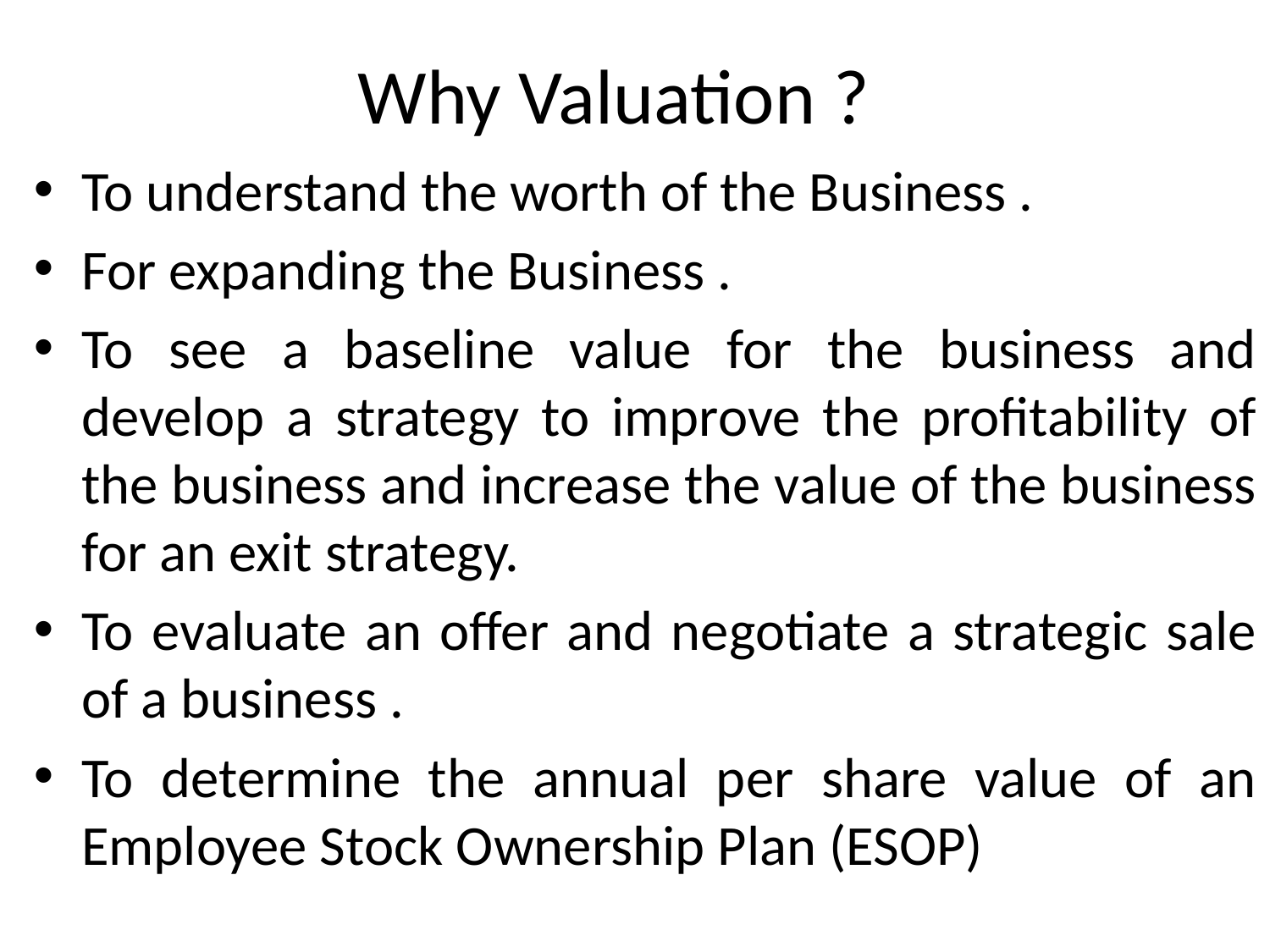

# Why Valuation ?
To understand the worth of the Business .
For expanding the Business .
To see a baseline value for the business and develop a strategy to improve the profitability of the business and increase the value of the business for an exit strategy.
To evaluate an offer and negotiate a strategic sale of a business .
To determine the annual per share value of an Employee Stock Ownership Plan (ESOP)